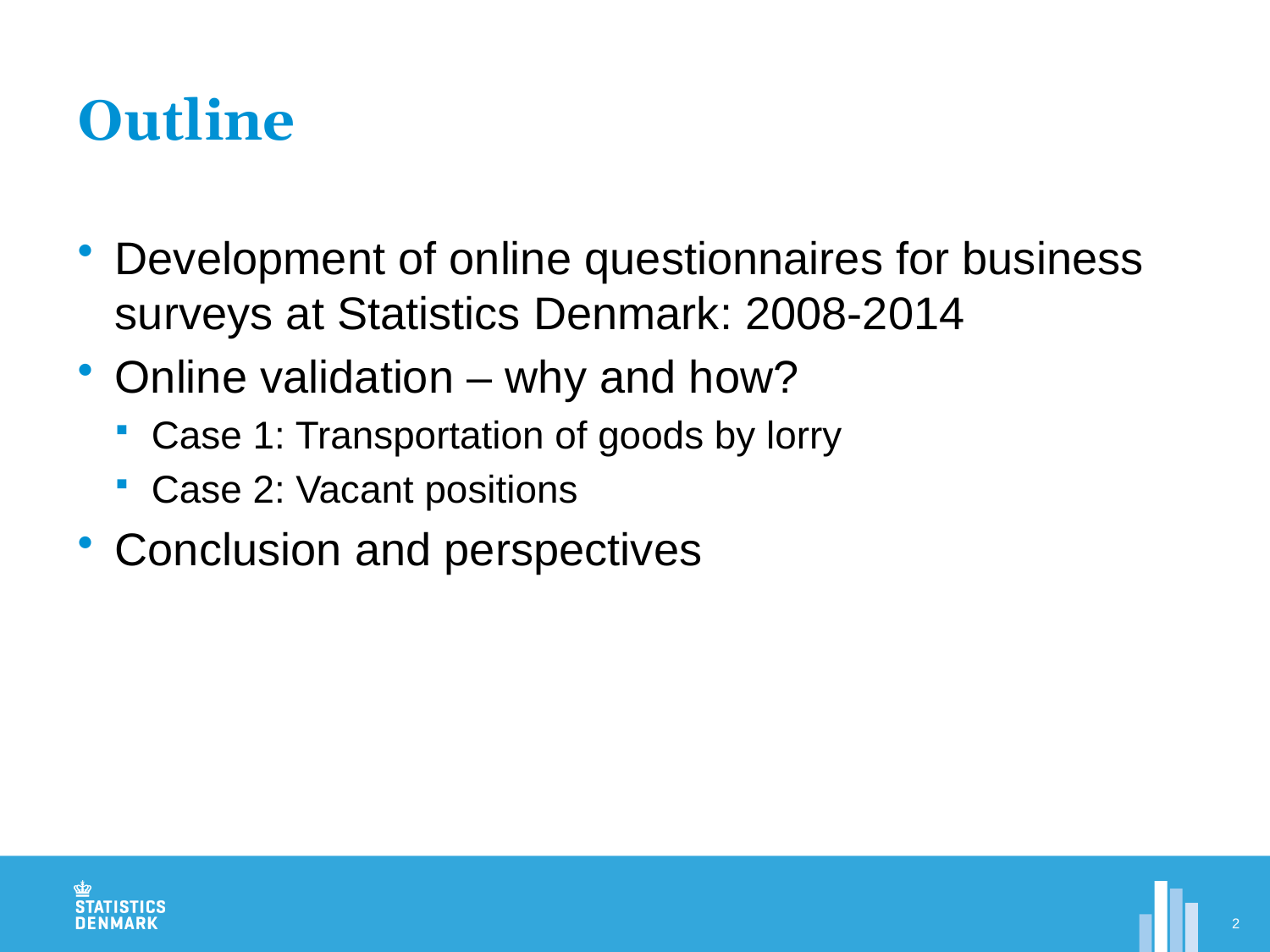

# Outline
Development of online questionnaires for business surveys at Statistics Denmark: 2008-2014
Online validation – why and how?
Case 1: Transportation of goods by lorry
Case 2: Vacant positions
Conclusion and perspectives
2